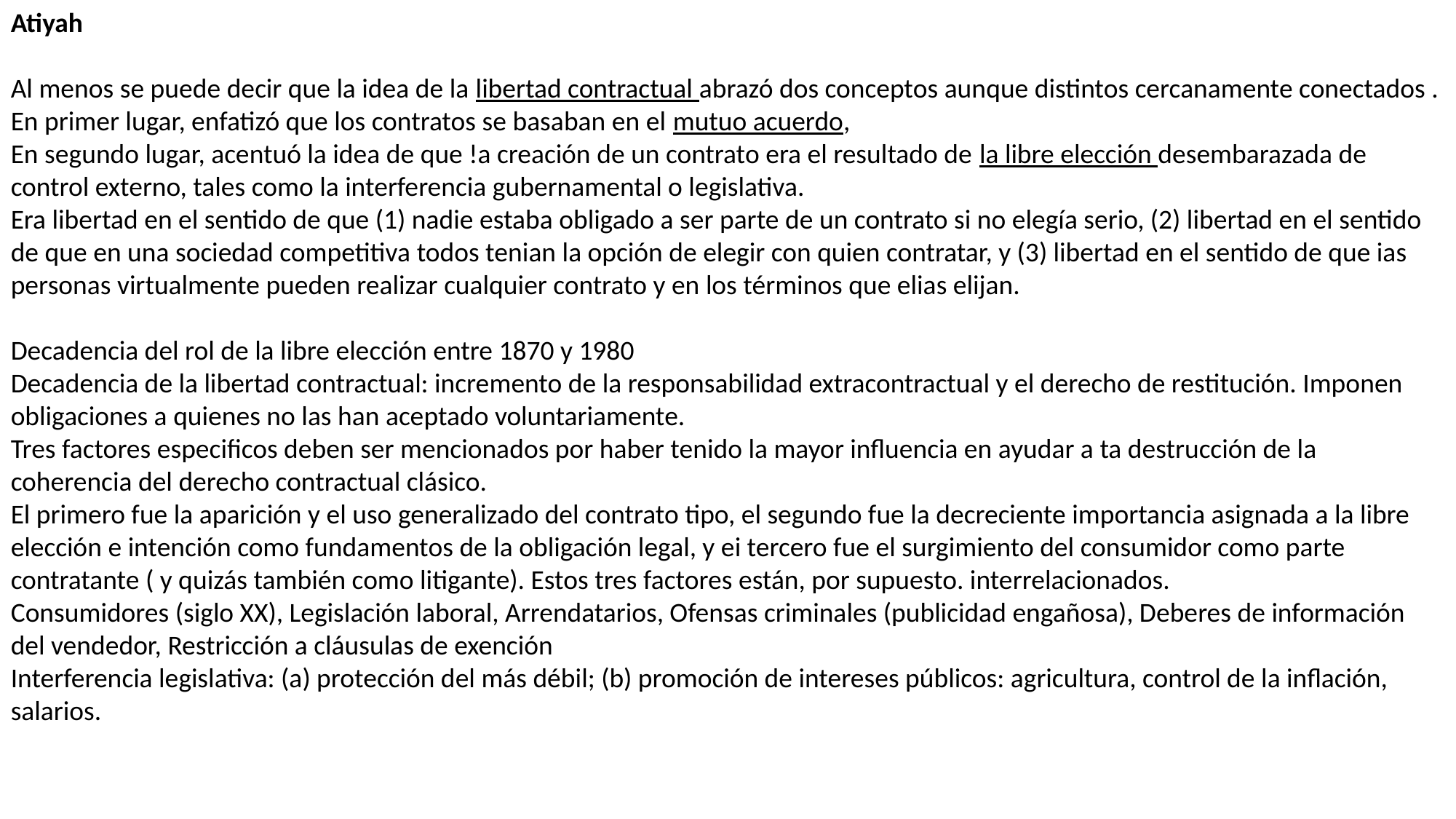

Atiyah

Al menos se puede decir que la idea de la libertad contractual abrazó dos conceptos aunque distintos cercanamente conectados .
En primer lugar, enfatizó que los contratos se basaban en el mutuo acuerdo,
En segundo lugar, acentuó la idea de que !a creación de un contrato era el resultado de la libre elección desembarazada de control externo, tales como la interferencia gubernamental o legislativa.
Era libertad en el sentido de que (1) nadie estaba obligado a ser parte de un contrato si no elegía serio, (2) libertad en el sentido de que en una sociedad competitiva todos tenian la opción de elegir con quien contratar, y (3) libertad en el sentido de que ias personas virtualmente pueden realizar cualquier contrato y en los términos que elias elijan.

Decadencia del rol de la libre elección entre 1870 y 1980
Decadencia de la libertad contractual: incremento de la responsabilidad extracontractual y el derecho de restitución. Imponen obligaciones a quienes no las han aceptado voluntariamente.
Tres factores especificos deben ser mencionados por haber tenido la mayor influencia en ayudar a ta destrucción de la coherencia del derecho contractual clásico.
El primero fue la aparición y el uso generalizado del contrato tipo, el segundo fue la decreciente importancia asignada a la libre elección e intención como fundamentos de la obligación legal, y ei tercero fue el surgimiento del consumidor como parte contratante ( y quizás también como litigante). Estos tres factores están, por supuesto. interrelacionados.
Consumidores (siglo XX), Legislación laboral, Arrendatarios, Ofensas criminales (publicidad engañosa), Deberes de información del vendedor, Restricción a cláusulas de exención
Interferencia legislativa: (a) protección del más débil; (b) promoción de intereses públicos: agricultura, control de la inflación, salarios.